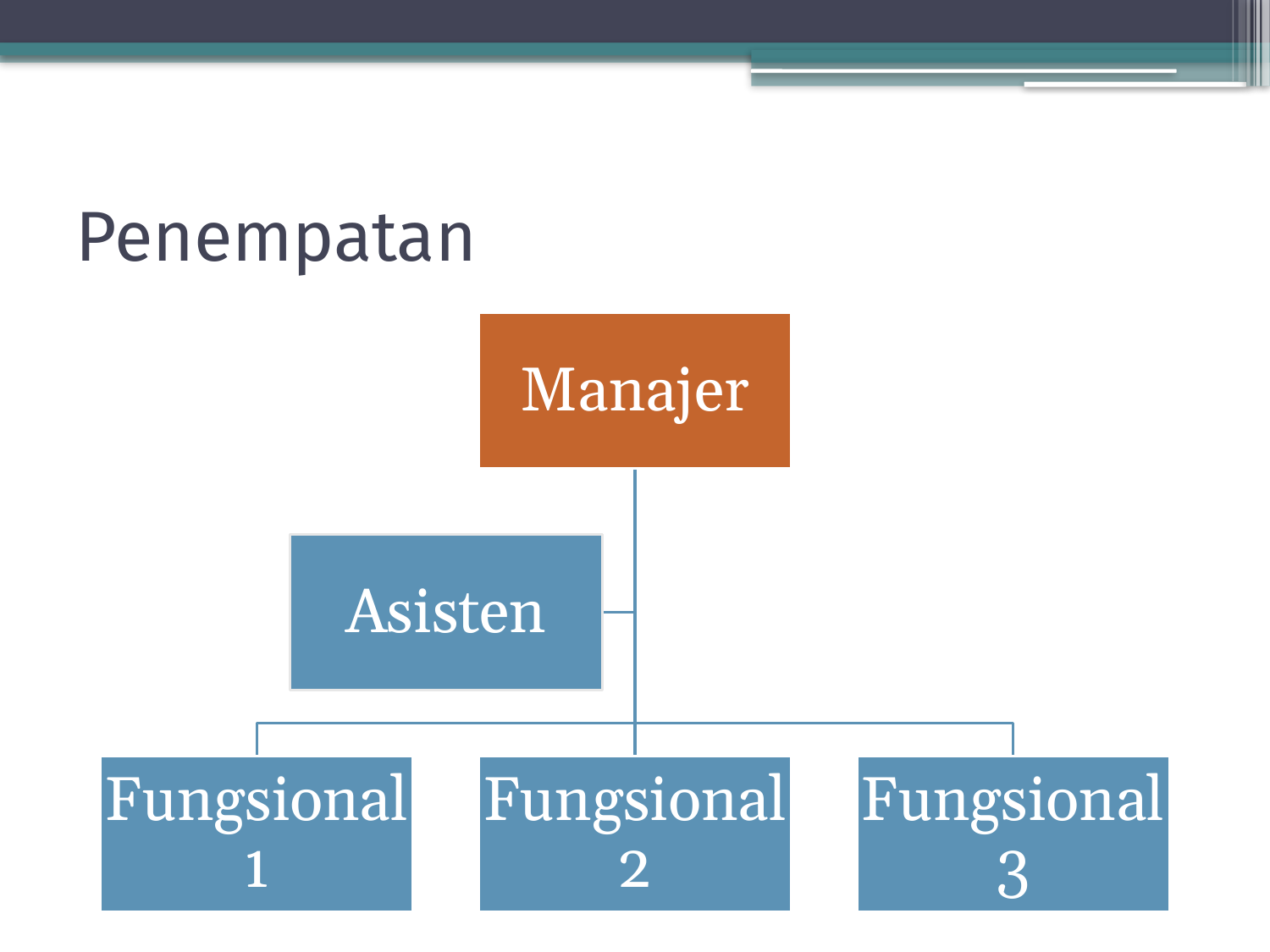

# Penempatan
Manajer
Fungsional 1
Fungsional 2
Fungsional 3
Asisten